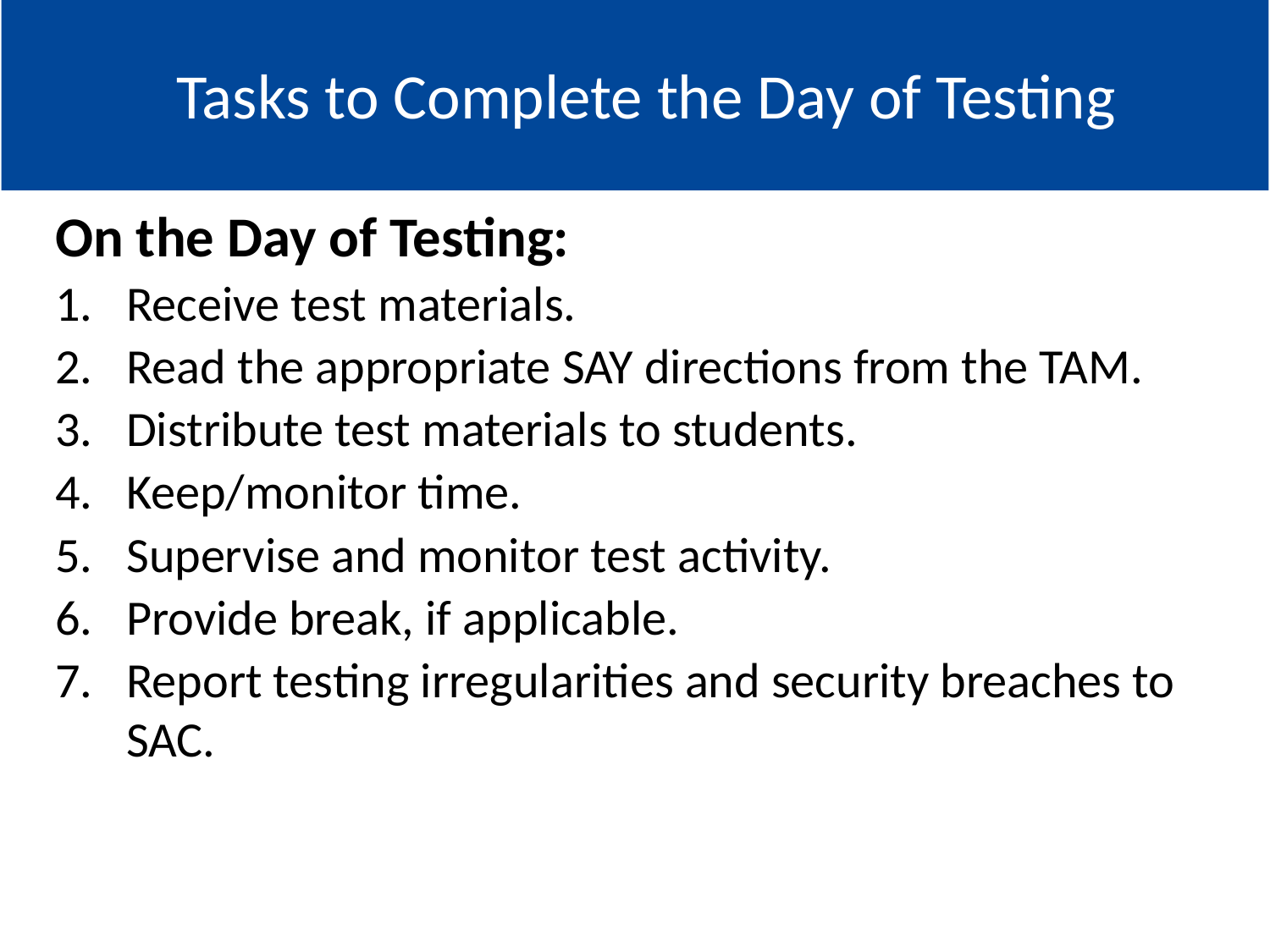

#
Go to: Topics
Tasks to Complete the Day of Testing
On the Day of Testing:
Receive test materials.
Read the appropriate SAY directions from the TAM.
Distribute test materials to students.
Keep/monitor time.
Supervise and monitor test activity.
Provide break, if applicable.
Report testing irregularities and security breaches to SAC.